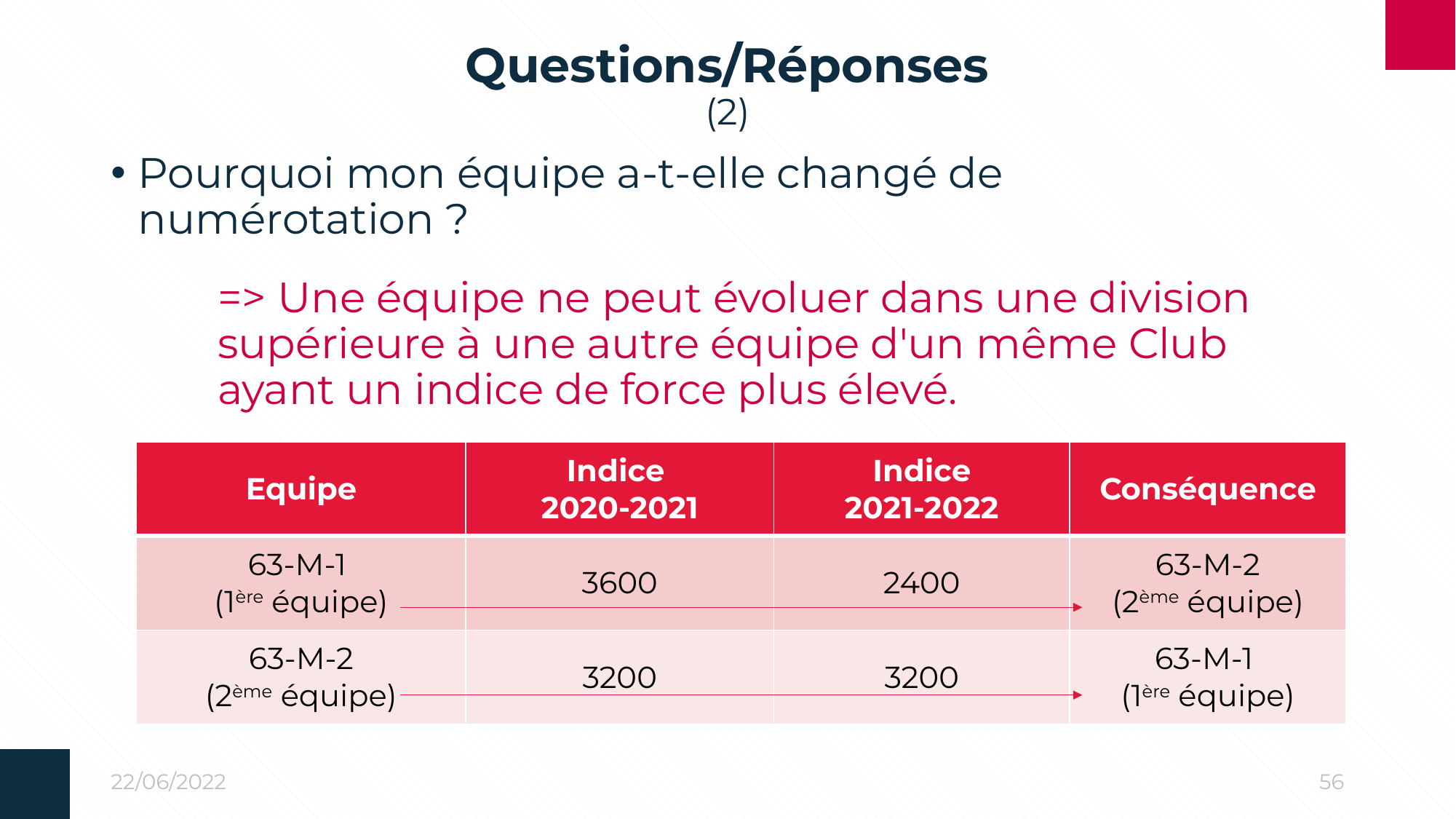

# Questions/Réponses (2)
Pourquoi mon équipe a-t-elle changé de numérotation ?
	=> Une équipe ne peut évoluer dans une division supérieure à une autre équipe d'un même Club ayant un indice de force plus élevé.

| Equipe | Indice 2020-2021 | Indice 2021-2022 | Conséquence |
| --- | --- | --- | --- |
| 63-M-1 (1ère équipe) | 3600 | 2400 | 63-M-2 (2ème équipe) |
| 63-M-2 (2ème équipe) | 3200 | 3200 | 63-M-1 (1ère équipe) |

22/06/2022
56